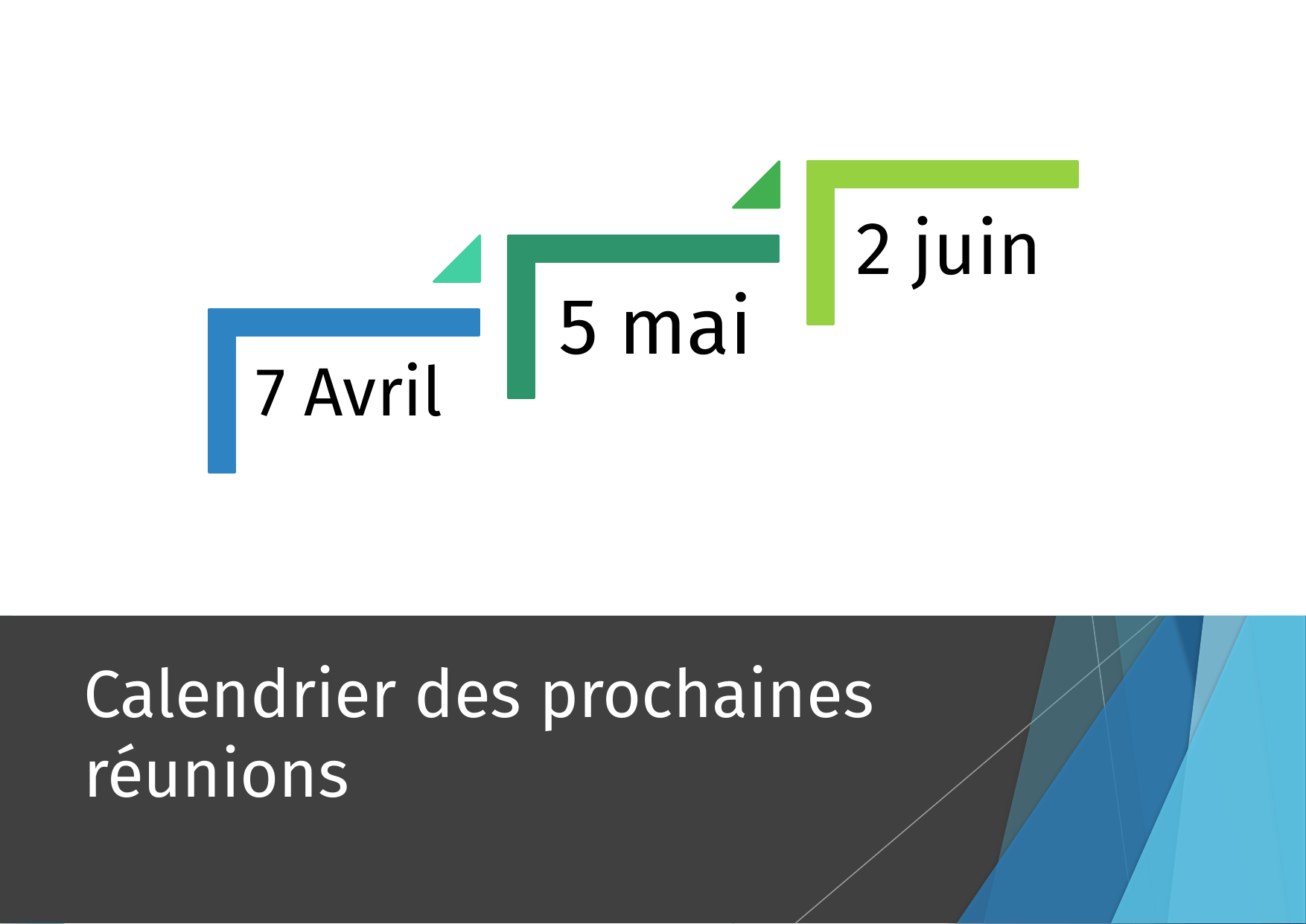

7 Avril
5 mai
2 juin

# Calendrier des prochaines réunions